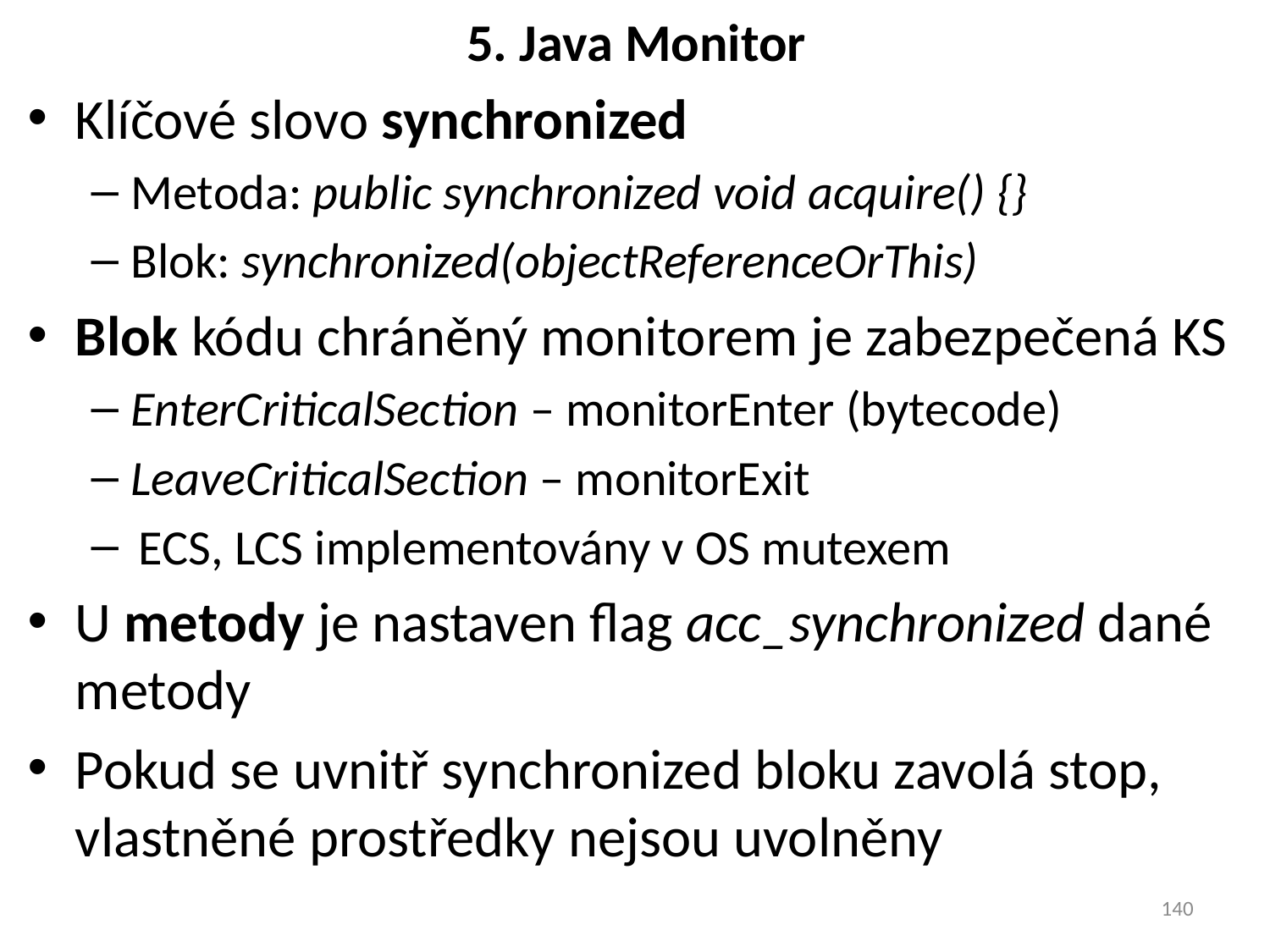

# 5. Java Monitor
Klíčové slovo synchronized
Metoda: public synchronized void acquire() {}
Blok: synchronized(objectReferenceOrThis)
Blok kódu chráněný monitorem je zabezpečená KS
EnterCriticalSection – monitorEnter (bytecode)
LeaveCriticalSection – monitorExit
ECS, LCS implementovány v OS mutexem
U metody je nastaven flag acc_synchronized dané metody
Pokud se uvnitř synchronized bloku zavolá stop, vlastněné prostředky nejsou uvolněny

140